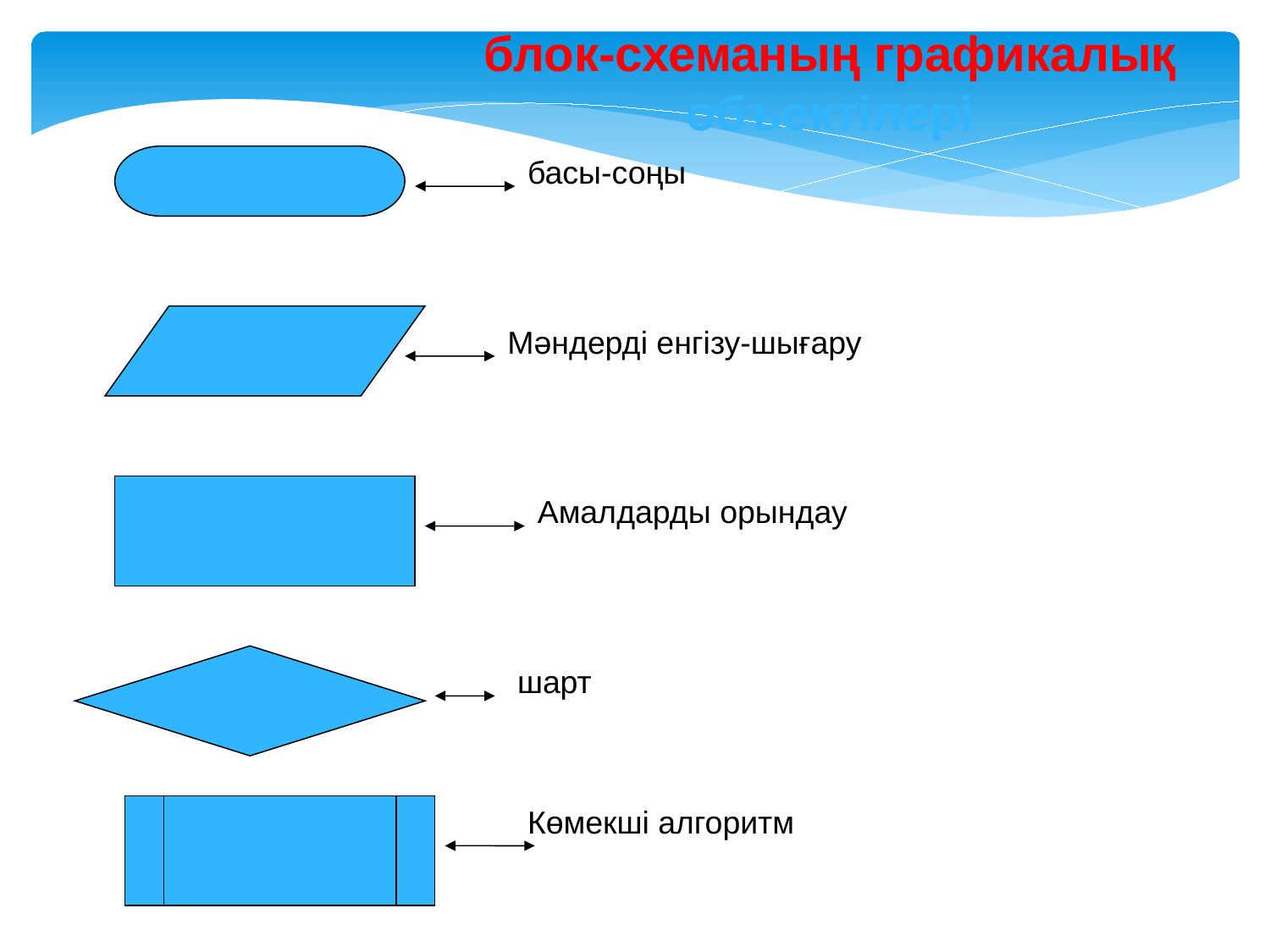

блок-схеманың графикалық объектілері

басы-соңы

Мәндерді енгізу-шығару

Амалдарды орындау

шарт

Көмекші алгоритм